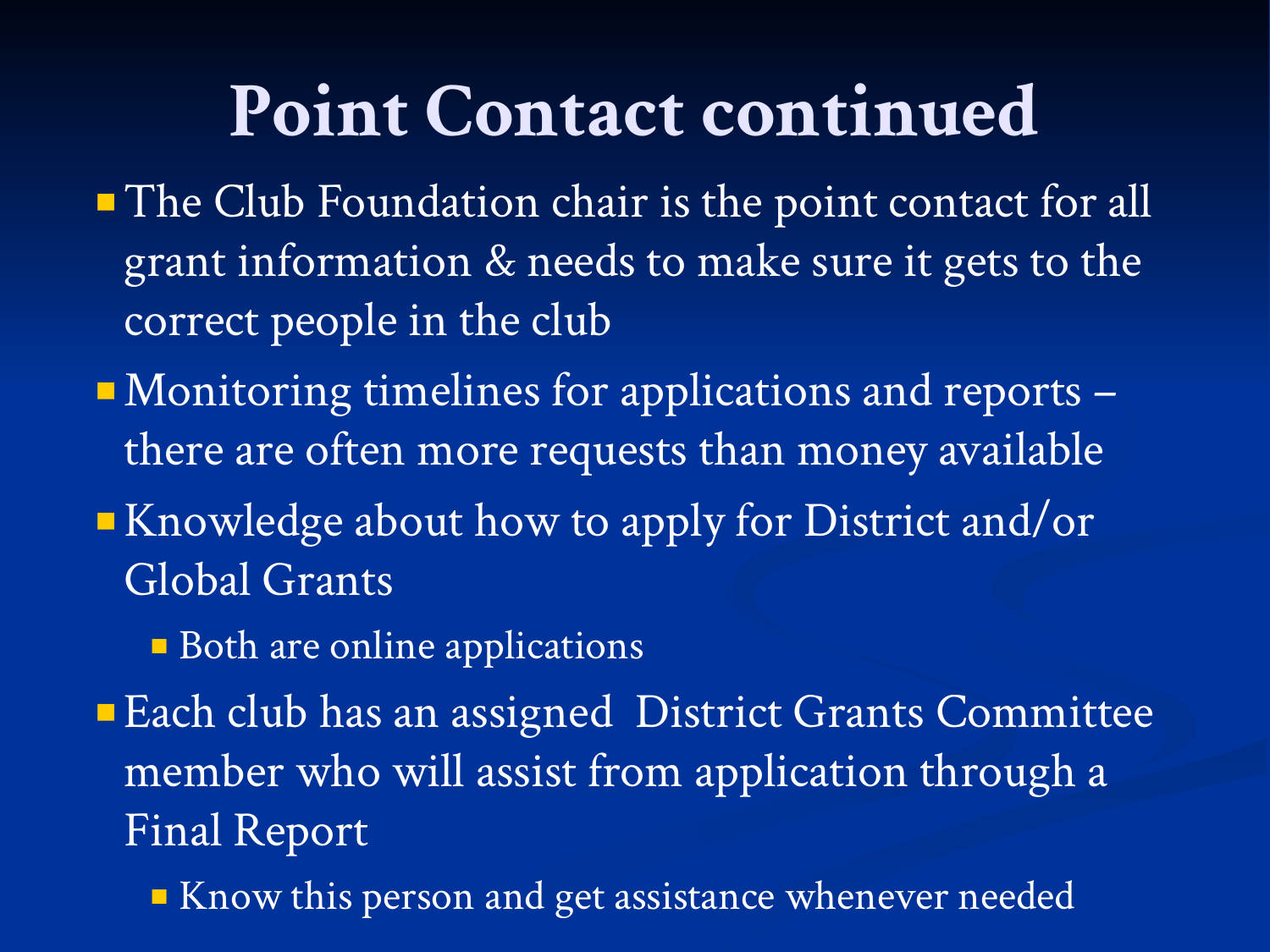

# Point Contact continued
The Club Foundation chair is the point contact for all grant information & needs to make sure it gets to the correct people in the club
Monitoring timelines for applications and reports – there are often more requests than money available
Knowledge about how to apply for District and/or Global Grants
Both are online applications
Each club has an assigned  District Grants Committee member who will assist from application through a Final Report
Know this person and get assistance whenever needed